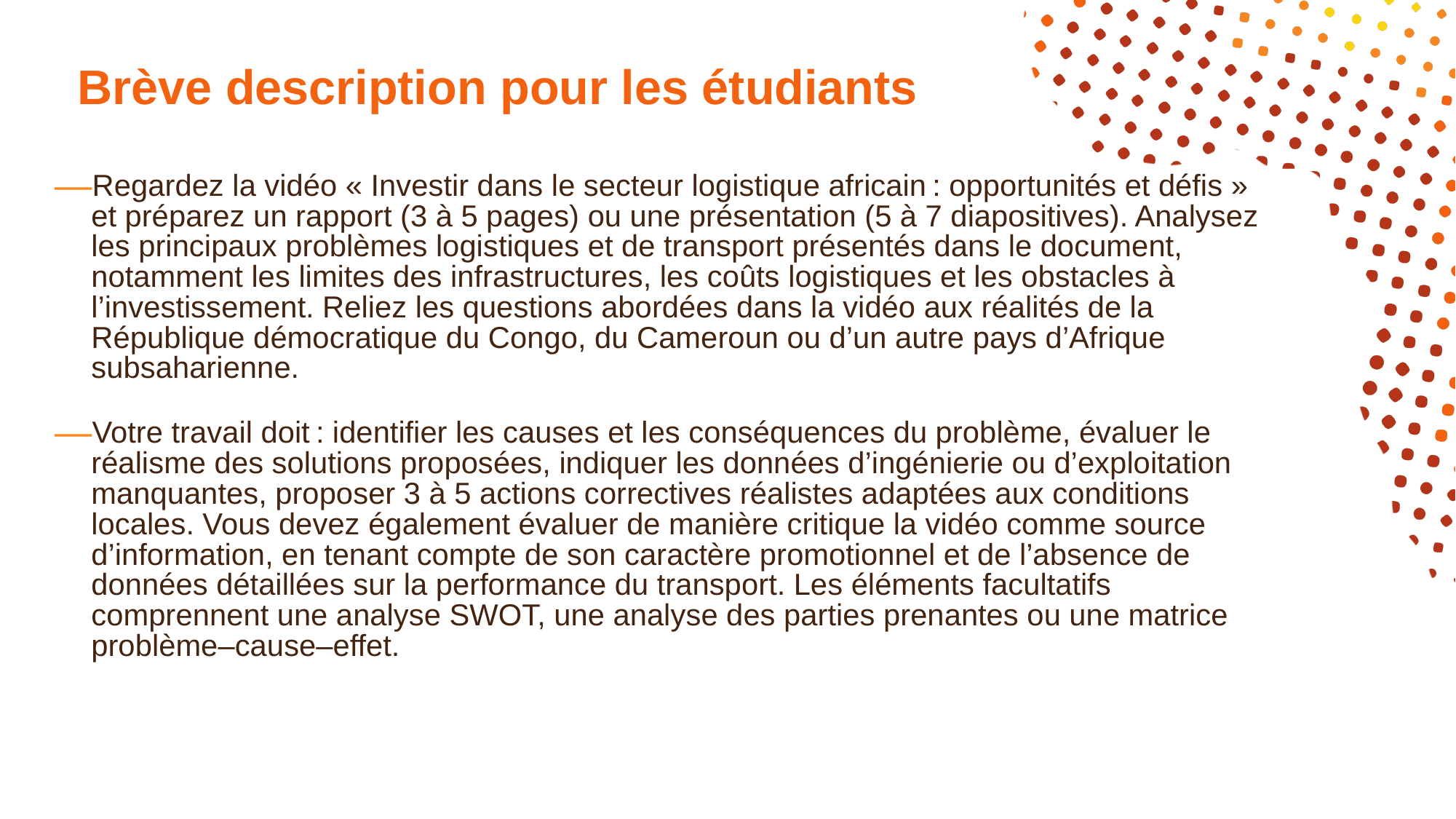

# Brève description pour les étudiants
Regardez la vidéo « Investir dans le secteur logistique africain : opportunités et défis » et préparez un rapport (3 à 5 pages) ou une présentation (5 à 7 diapositives). Analysez les principaux problèmes logistiques et de transport présentés dans le document, notamment les limites des infrastructures, les coûts logistiques et les obstacles à l’investissement. Reliez les questions abordées dans la vidéo aux réalités de la République démocratique du Congo, du Cameroun ou d’un autre pays d’Afrique subsaharienne.
Votre travail doit : identifier les causes et les conséquences du problème, évaluer le réalisme des solutions proposées, indiquer les données d’ingénierie ou d’exploitation manquantes, proposer 3 à 5 actions correctives réalistes adaptées aux conditions locales. Vous devez également évaluer de manière critique la vidéo comme source d’information, en tenant compte de son caractère promotionnel et de l’absence de données détaillées sur la performance du transport. Les éléments facultatifs comprennent une analyse SWOT, une analyse des parties prenantes ou une matrice problème–cause–effet.